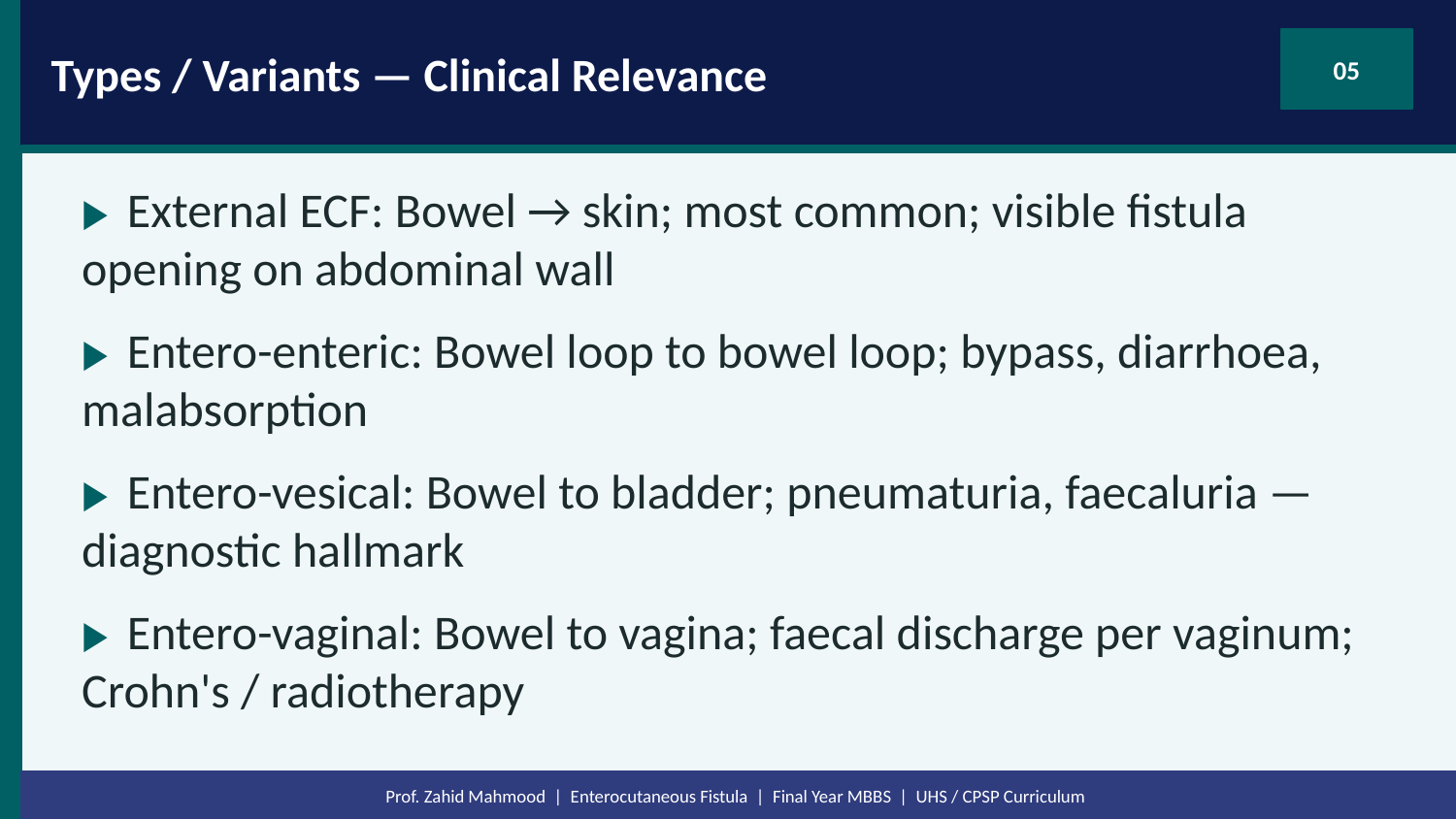

Types / Variants — Clinical Relevance

05

▶  External ECF: Bowel → skin; most common; visible fistula opening on abdominal wall
▶  Entero-enteric: Bowel loop to bowel loop; bypass, diarrhoea, malabsorption
▶  Entero-vesical: Bowel to bladder; pneumaturia, faecaluria — diagnostic hallmark
▶  Entero-vaginal: Bowel to vagina; faecal discharge per vaginum; Crohn's / radiotherapy

Prof. Zahid Mahmood  |  Enterocutaneous Fistula  |  Final Year MBBS  |  UHS / CPSP Curriculum